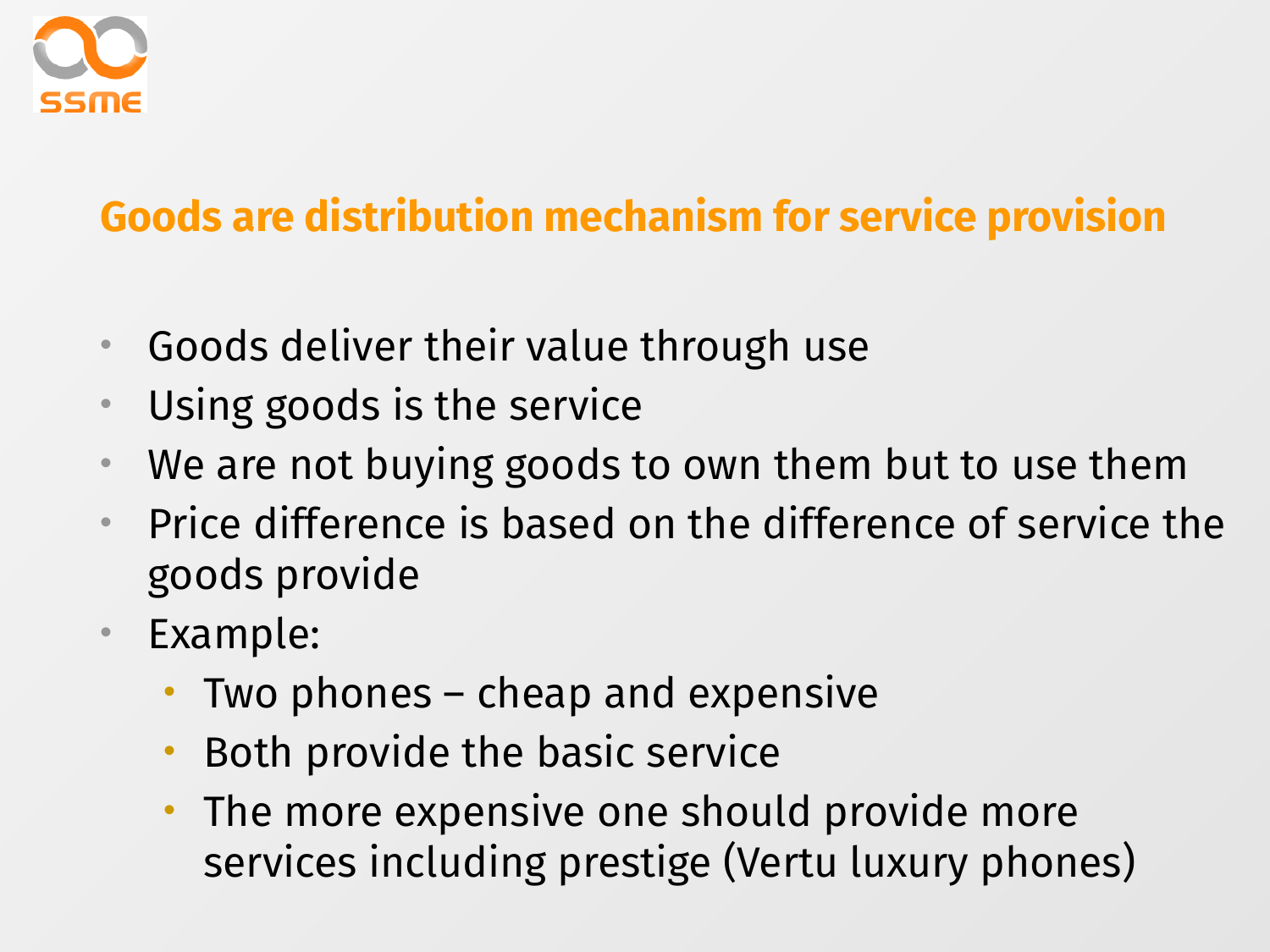

# Goods are distribution mechanism for service provision
Goods deliver their value through use
Using goods is the service
We are not buying goods to own them but to use them
Price difference is based on the difference of service the goods provide
Example:
Two phones – cheap and expensive
Both provide the basic service
The more expensive one should provide more services including prestige (Vertu luxury phones)